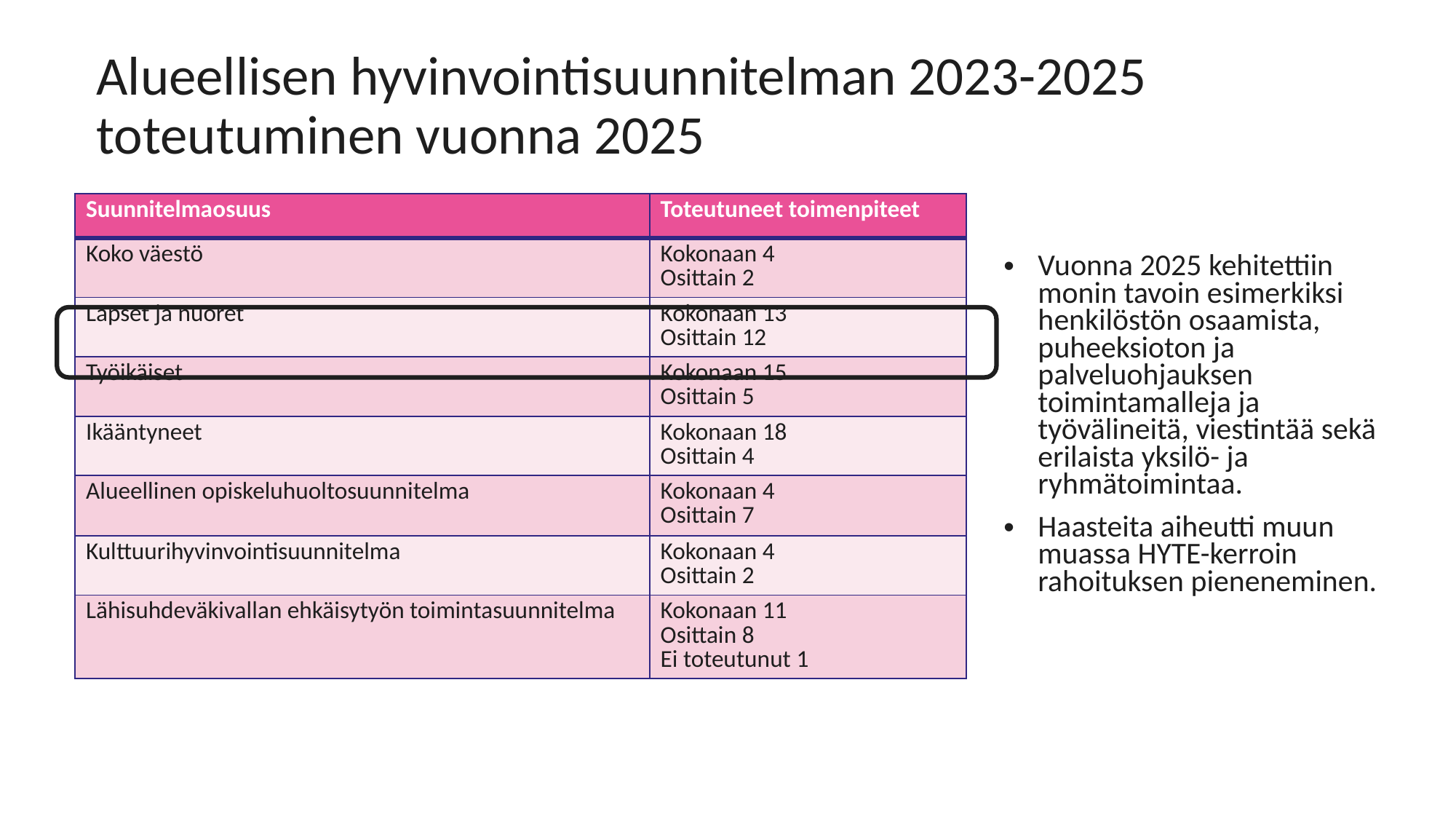

# Alueellisen hyvinvointisuunnitelman 2023-2025 toteutuminen vuonna 2025
| Suunnitelmaosuus | Toteutuneet toimenpiteet |
| --- | --- |
| Koko väestö | Kokonaan 4 Osittain 2 |
| Lapset ja nuoret | Kokonaan 13 Osittain 12 |
| Työikäiset | Kokonaan 15 Osittain 5 |
| Ikääntyneet | Kokonaan 18 Osittain 4 |
| Alueellinen opiskeluhuoltosuunnitelma | Kokonaan 4 Osittain 7 |
| Kulttuurihyvinvointisuunnitelma | Kokonaan 4 Osittain 2 |
| Lähisuhdeväkivallan ehkäisytyön toimintasuunnitelma | Kokonaan 11 Osittain 8 Ei toteutunut 1 |

Vuonna 2025 kehitettiin monin tavoin esimerkiksi henkilöstön osaamista, puheeksioton ja palveluohjauksen toimintamalleja ja työvälineitä, viestintää sekä erilaista yksilö- ja ryhmätoimintaa.
Haasteita aiheutti muun muassa HYTE-kerroin rahoituksen pieneneminen.